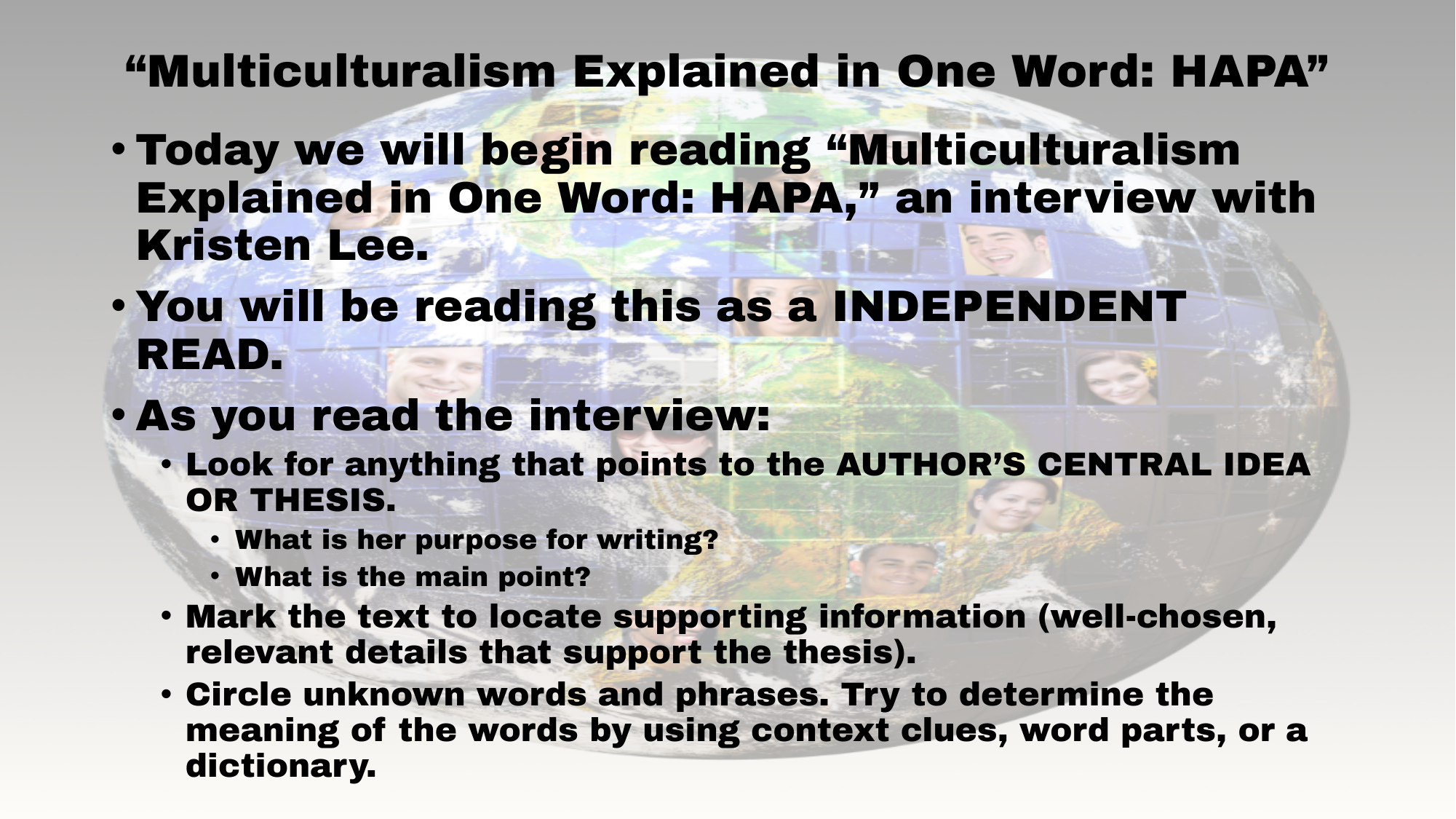

# “Multiculturalism Explained in One Word: HAPA”
Today we will begin reading “Multiculturalism Explained in One Word: HAPA,” an interview with Kristen Lee.
You will be reading this as a INDEPENDENT READ.
As you read the interview:
Look for anything that points to the AUTHOR’S CENTRAL IDEA OR THESIS.
What is her purpose for writing?
What is the main point?
Mark the text to locate supporting information (well-chosen, relevant details that support the thesis).
Circle unknown words and phrases. Try to determine the meaning of the words by using context clues, word parts, or a dictionary.